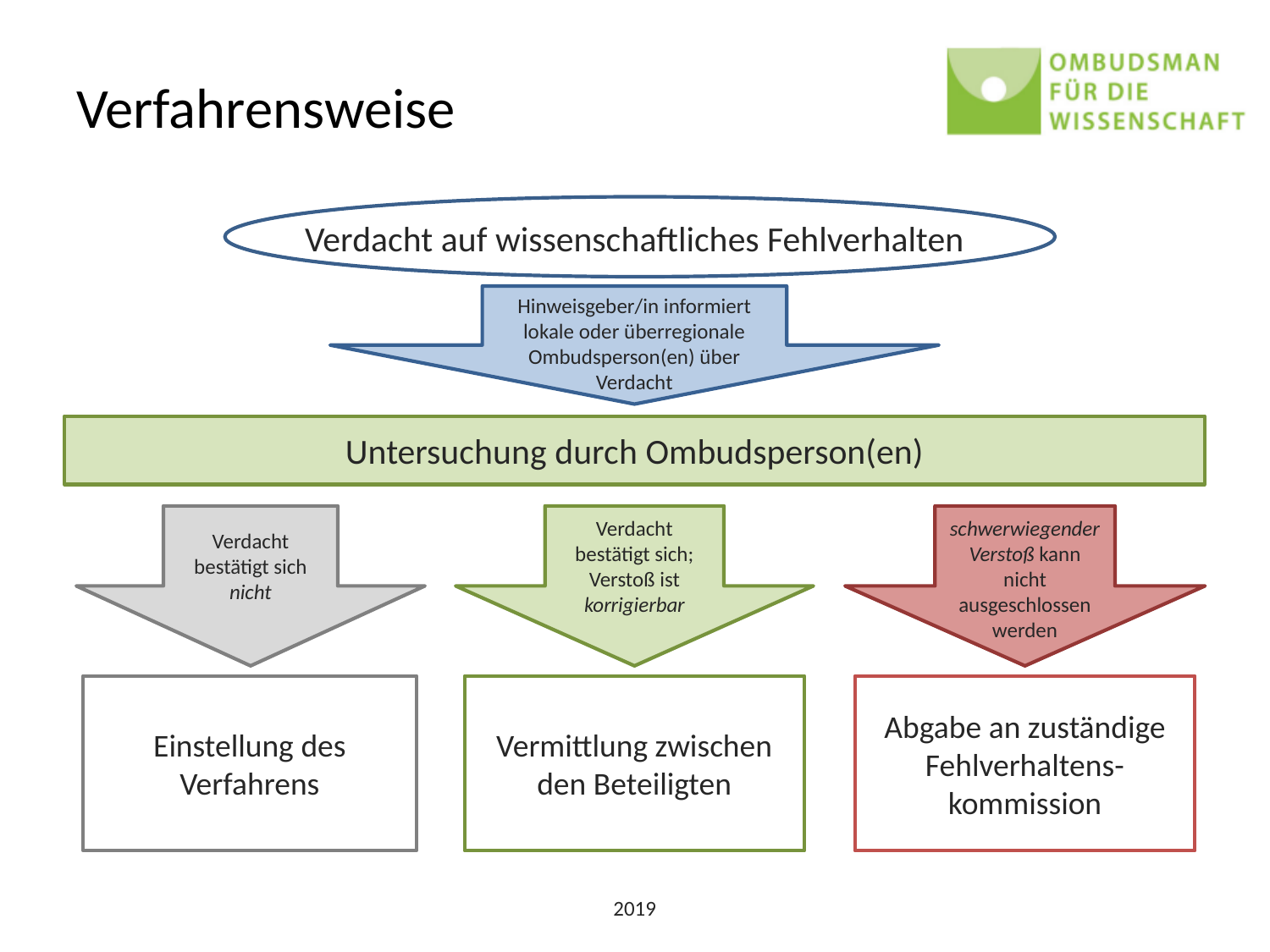

# Verfahrensweise

Verdacht auf wissenschaftliches Fehlverhalten

Hinweisgeber/in informiert lokale oder überregionale Ombudsperson(en) über Verdacht
Untersuchung durch Ombudsperson(en)
Verdacht bestätigt sich nicht
Verdacht bestätigt sich; Verstoß ist korrigierbar

schwerwiegender Verstoß kann nicht ausgeschlossen werden
Einstellung des Verfahrens
Vermittlung zwischen den Beteiligten
Abgabe an zuständige Fehlverhaltens-kommission
2019